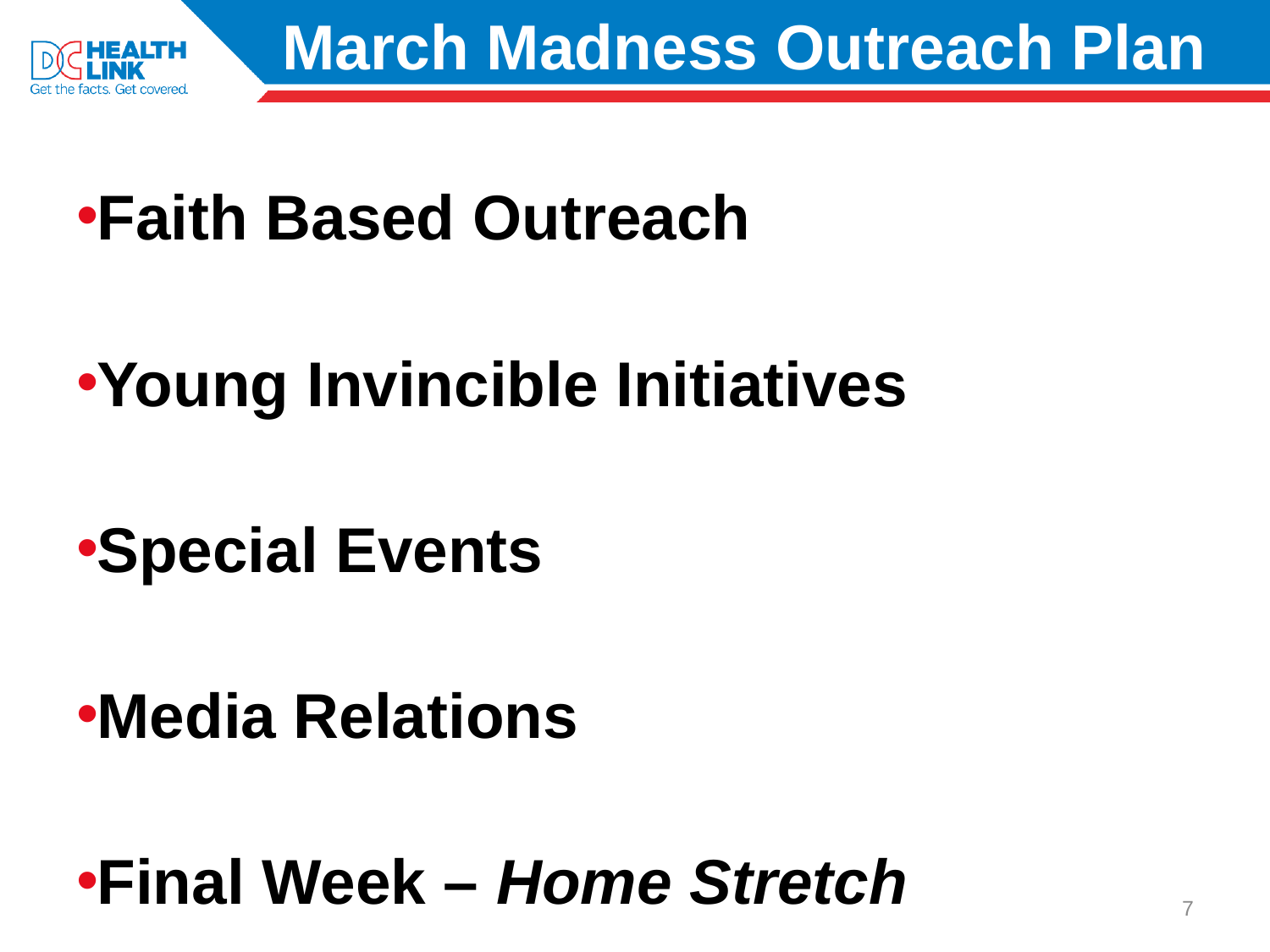

# March Madness Outreach Plan
Faith Based Outreach

Young Invincible Initiatives

Special Events

Media Relations

Final Week – Home Stretch

Outreach Approach
7